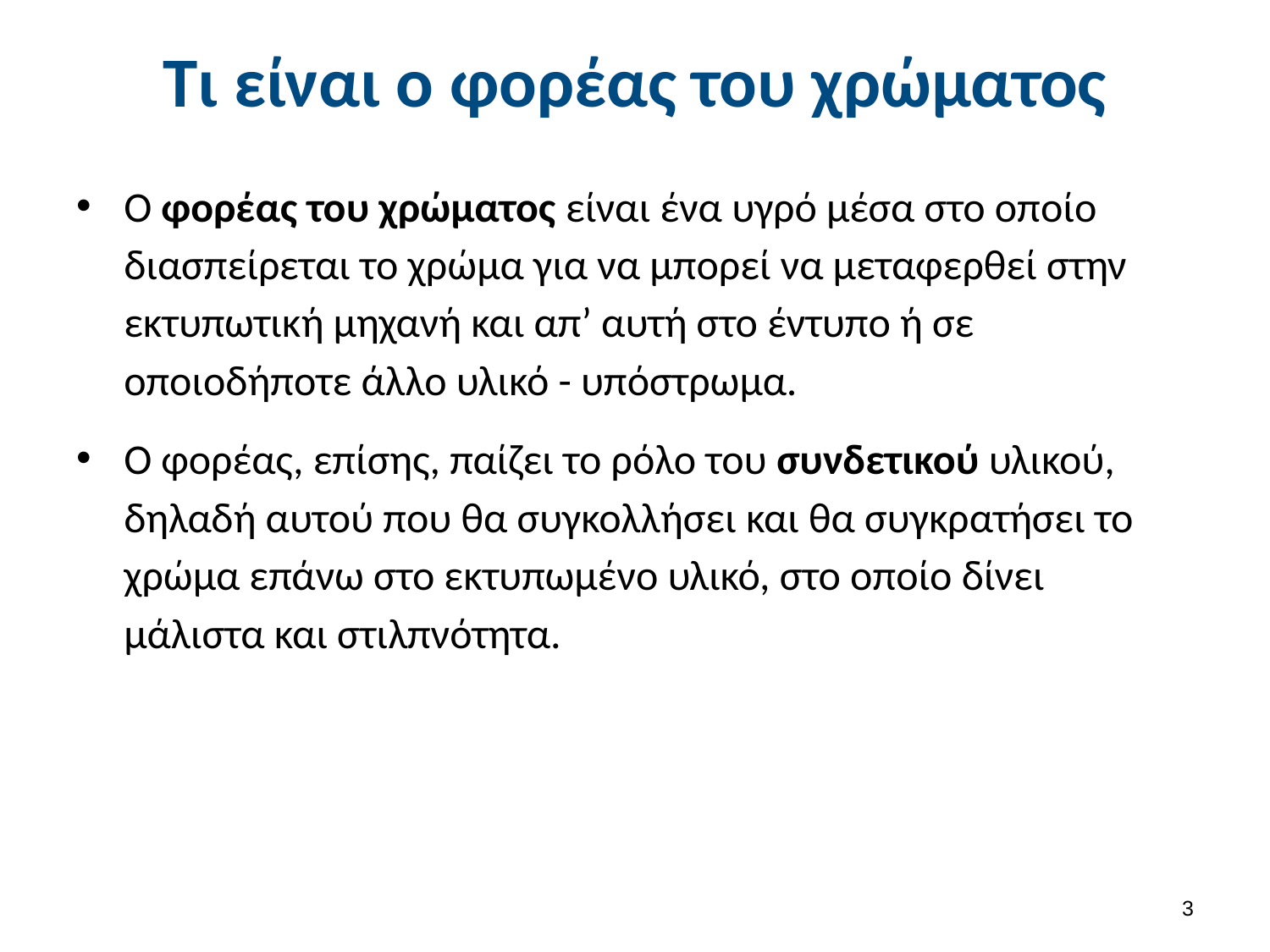

# Τι είναι ο φορέας του χρώματος
Ο φορέας του χρώματος είναι ένα υγρό μέσα στο οποίο διασπείρεται το χρώμα για να μπορεί να μεταφερθεί στην εκτυπωτική μηχανή και απ’ αυτή στο έντυπο ή σε οποιοδήποτε άλλο υλικό - υπόστρωμα.
Ο φορέας, επίσης, παίζει το ρόλο του συνδετικού υλικού, δηλαδή αυτού που θα συγκολλήσει και θα συγκρατήσει το χρώμα επάνω στο εκτυπωμένο υλικό, στο οποίο δίνει μάλιστα και στιλπνότητα.
3